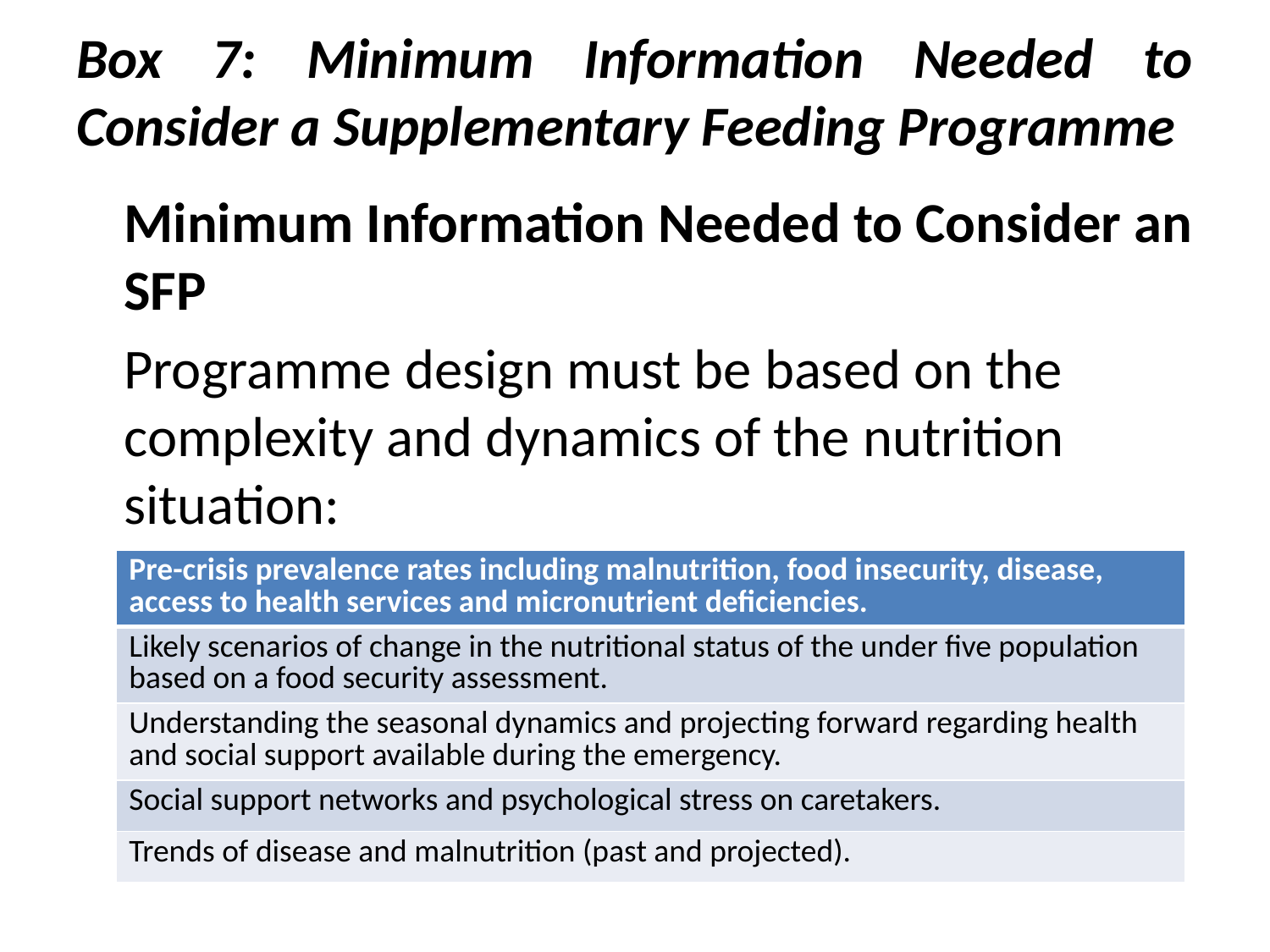

# Box 7: Minimum Information Needed to Consider a Supplementary Feeding Programme
	Minimum Information Needed to Consider an SFP
	Programme design must be based on the complexity and dynamics of the nutrition situation:

| Pre-crisis prevalence rates including malnutrition, food insecurity, disease, access to health services and micronutrient deficiencies. |
| --- |
| Likely scenarios of change in the nutritional status of the under five population based on a food security assessment. |
| Understanding the seasonal dynamics and projecting forward regarding health and social support available during the emergency. |
| Social support networks and psychological stress on caretakers. |
| Trends of disease and malnutrition (past and projected). |